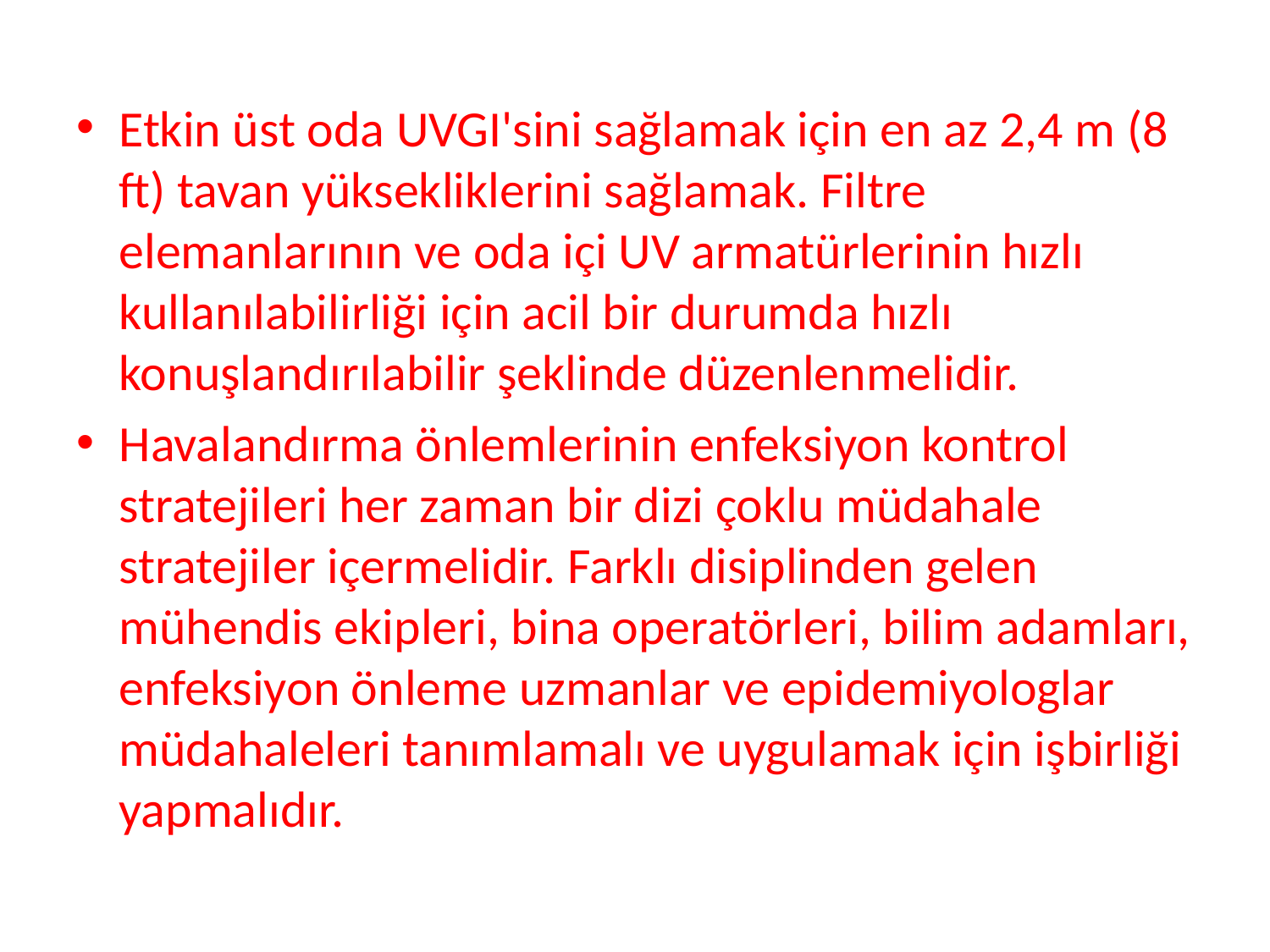

Etkin üst oda UVGI'sini sağlamak için en az 2,4 m (8 ft) tavan yüksekliklerini sağlamak. Filtre elemanlarının ve oda içi UV armatürlerinin hızlı kullanılabilirliği için acil bir durumda hızlı konuşlandırılabilir şeklinde düzenlenmelidir.
Havalandırma önlemlerinin enfeksiyon kontrol stratejileri her zaman bir dizi çoklu müdahale stratejiler içermelidir. Farklı disiplinden gelen mühendis ekipleri, bina operatörleri, bilim adamları, enfeksiyon önleme uzmanlar ve epidemiyologlar müdahaleleri tanımlamalı ve uygulamak için işbirliği yapmalıdır.